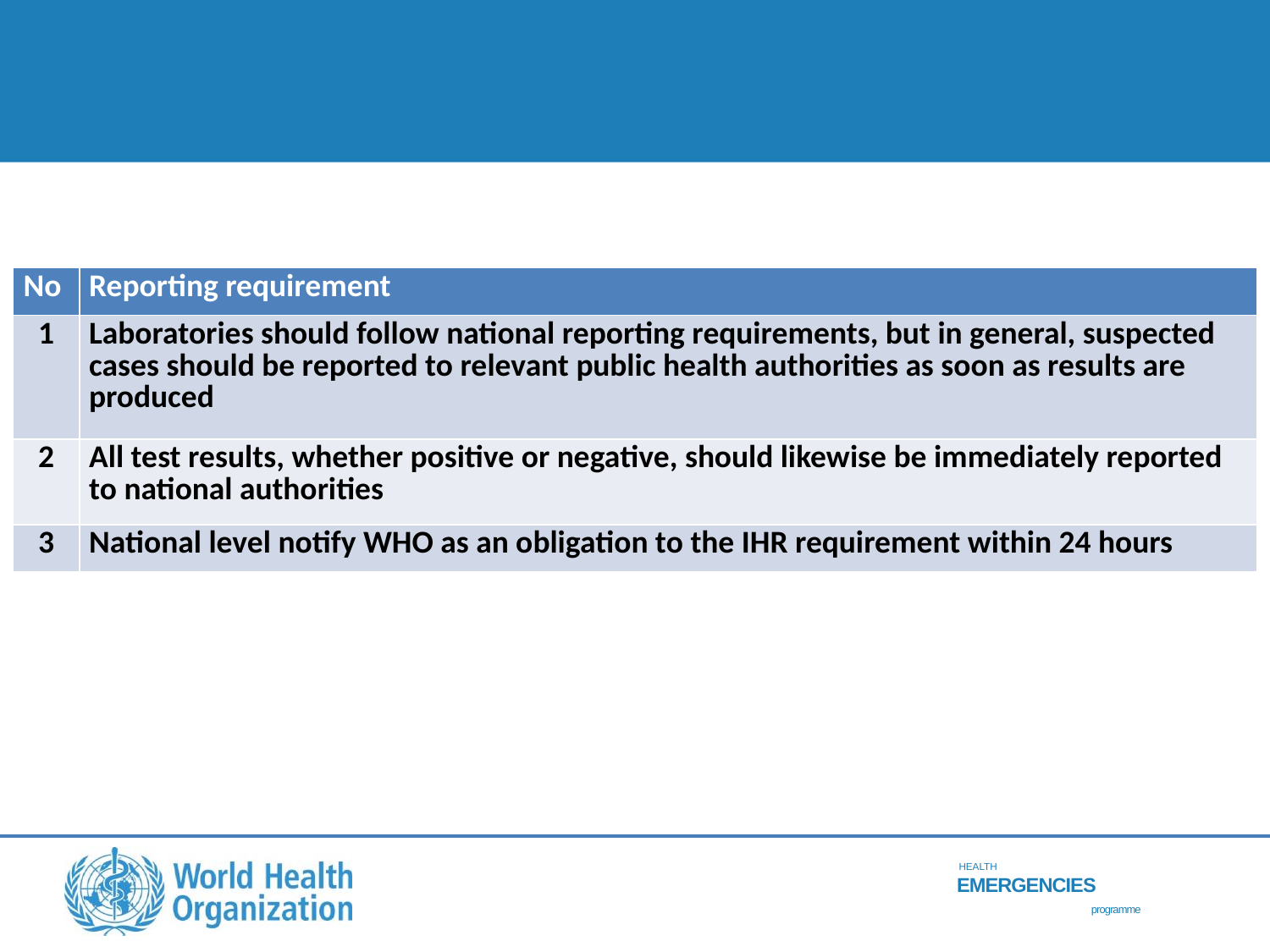

# Reporting of cases and test results
| No | Reporting requirement |
| --- | --- |
| 1 | Laboratories should follow national reporting requirements, but in general, suspected cases should be reported to relevant public health authorities as soon as results are produced |
| 2 | All test results, whether positive or negative, should likewise be immediately reported to national authorities |
| 3 | National level notify WHO as an obligation to the IHR requirement within 24 hours |